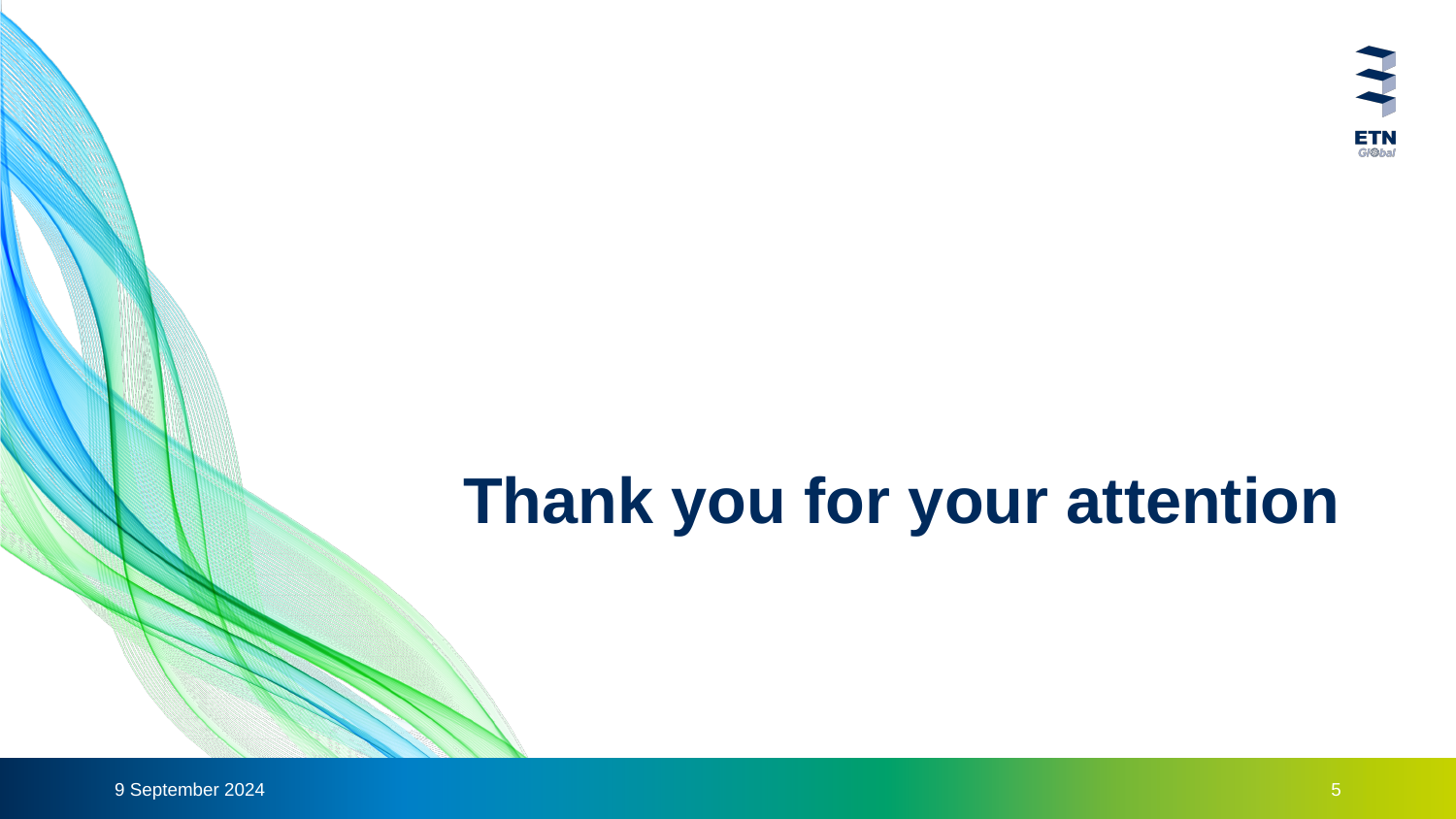

# Thank you for your attention

9 September 2024

5